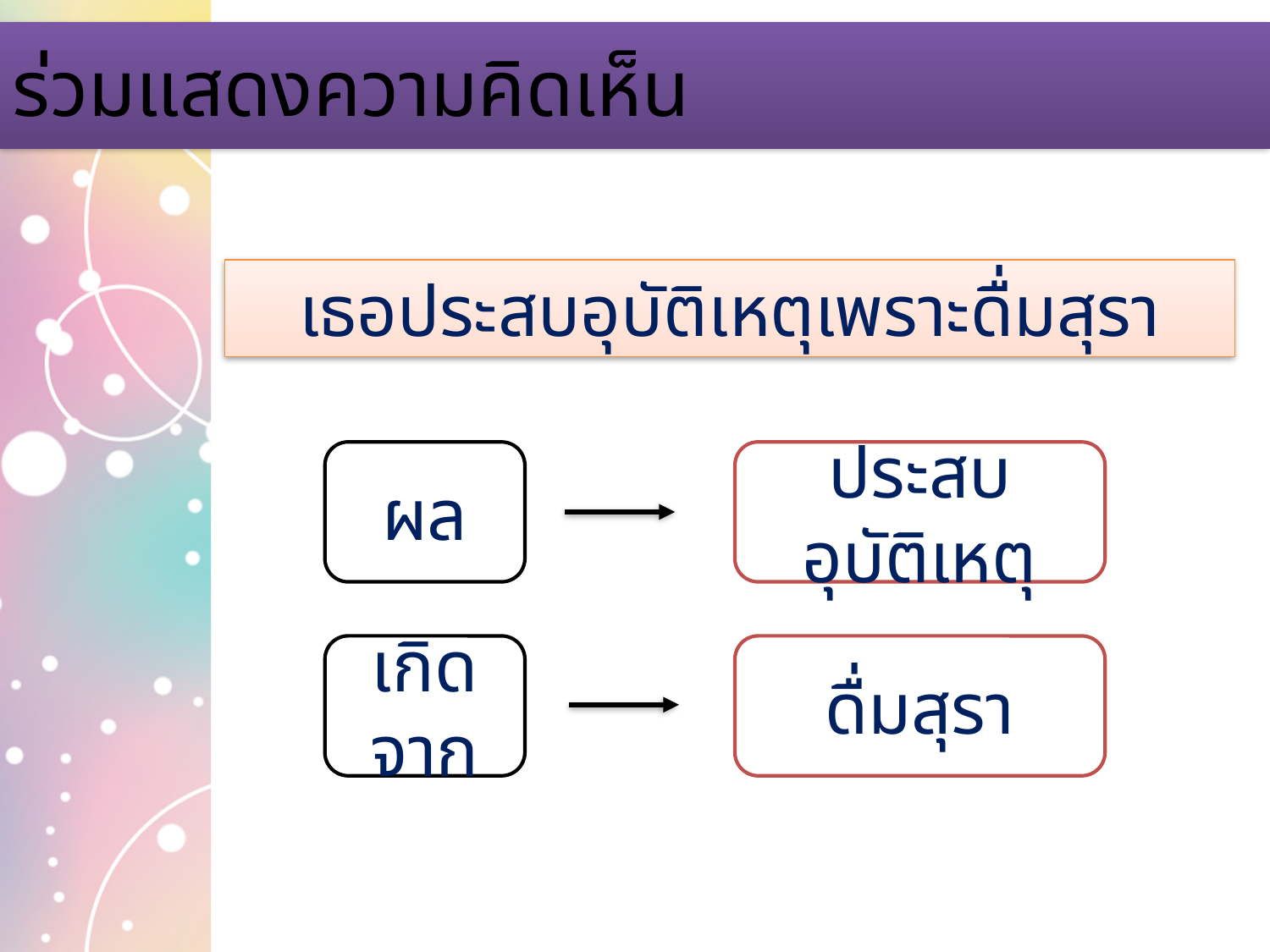

ร่วมแสดงความคิดเห็น
เธอประสบอุบัติเหตุเพราะดื่มสุรา
ผล
ประสบอุบัติเหตุ
เกิดจาก
ดื่มสุรา